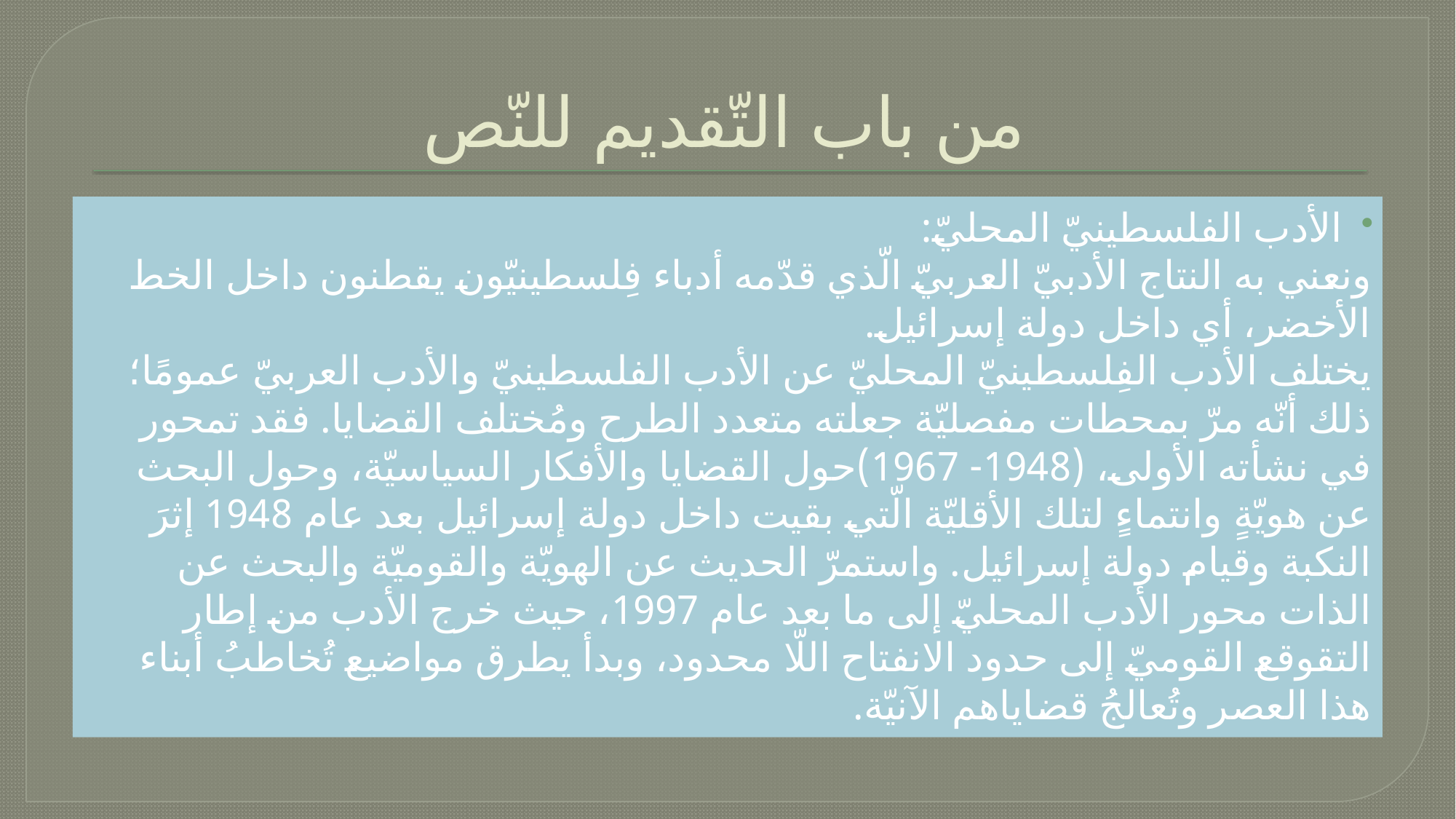

# من باب التّقديم للنّص
الأدب الفلسطينيّ المحليّ:
ونعني به النتاج الأدبيّ العربيّ الّذي قدّمه أدباء فِلسطينيّون يقطنون داخل الخط الأخضر، أي داخل دولة إسرائيل.
يختلف الأدب الفِلسطينيّ المحليّ عن الأدب الفلسطينيّ والأدب العربيّ عمومًا؛ ذلك أنّه مرّ بمحطات مفصليّة جعلته متعدد الطرح ومُختلف القضايا. فقد تمحور في نشأته الأولى، (1948- 1967)حول القضايا والأفكار السياسيّة، وحول البحث عن هويّةٍ وانتماءٍ لتلك الأقليّة الّتي بقيت داخل دولة إسرائيل بعد عام 1948 إثرَ النكبة وقيام دولة إسرائيل. واستمرّ الحديث عن الهويّة والقوميّة والبحث عن الذات محور الأدب المحليّ إلى ما بعد عام 1997، حيث خرج الأدب من إطار التقوقع القوميّ إلى حدود الانفتاح اللّا محدود، وبدأ يطرق مواضيع تُخاطبُ أبناء هذا العصر وتُعالجُ قضاياهم الآنيّة.